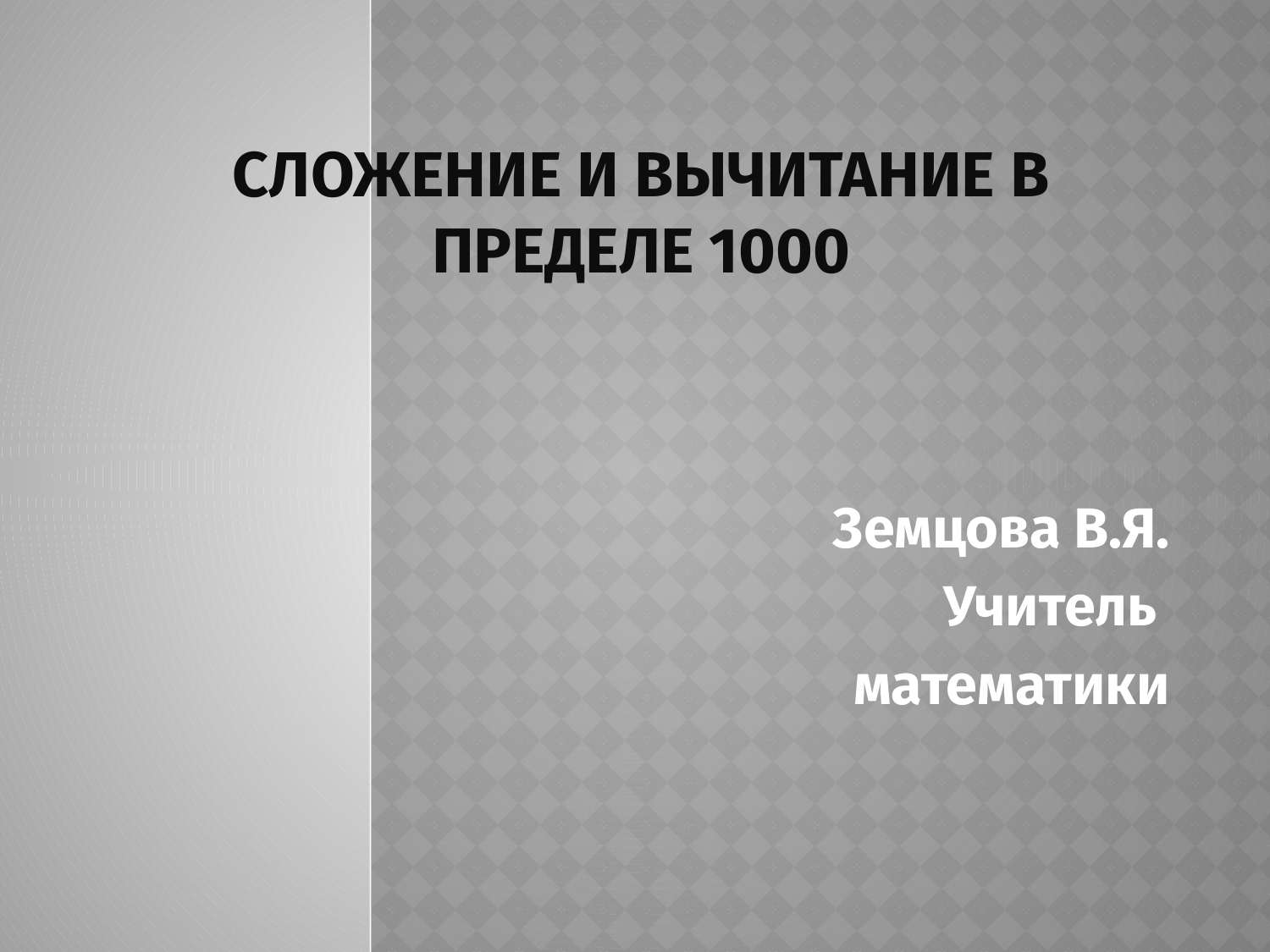

# Сложение и вычитание в пределе 1000
Земцова В.Я.
Учитель
математики